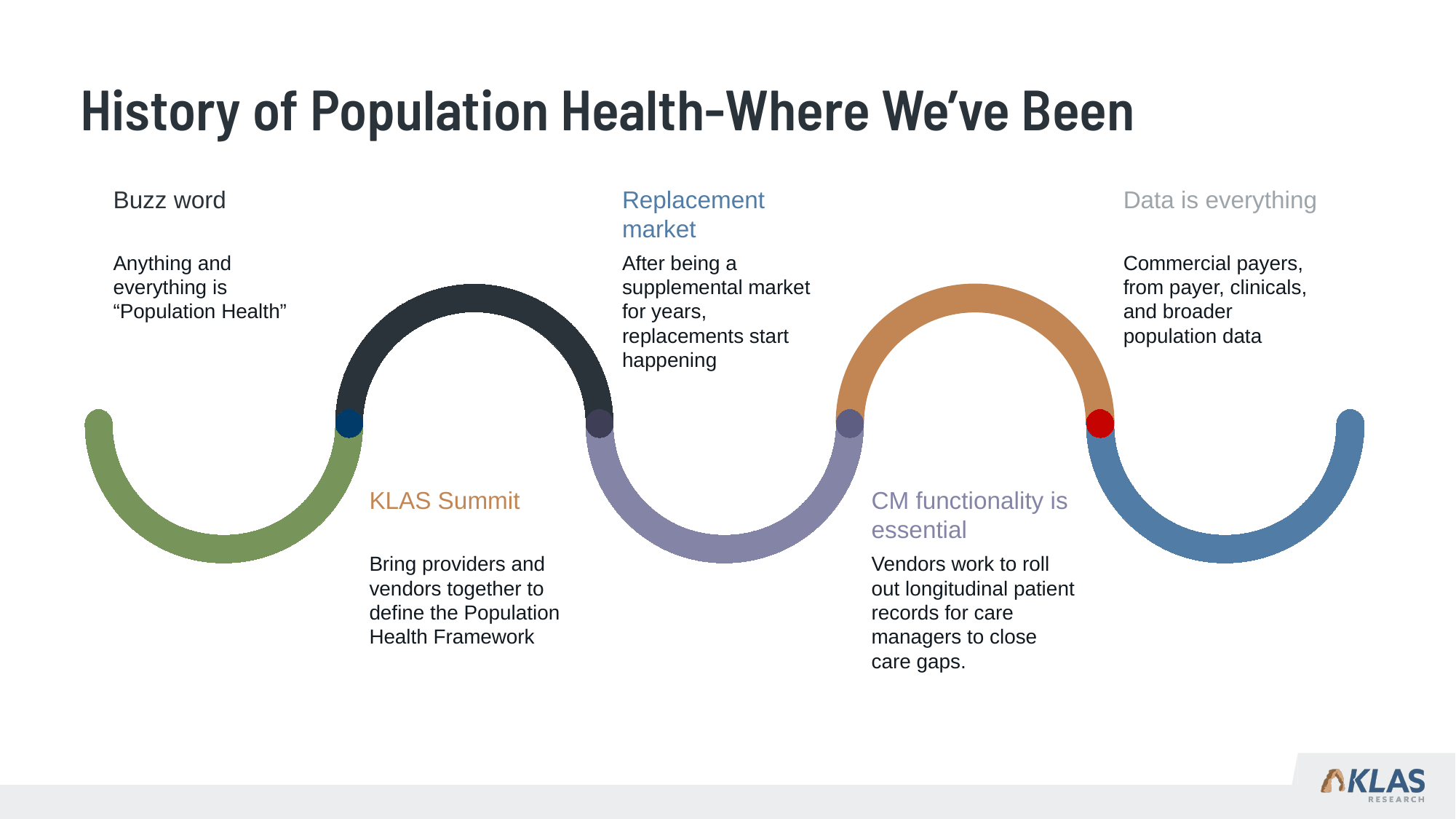

# History of Population Health-Where We’ve Been
Buzz word
Anything and everything is “Population Health”
Replacement market
After being a supplemental market for years, replacements start happening
Data is everything
Commercial payers, from payer, clinicals, and broader population data

KLAS Summit
Bring providers and vendors together to define the Population Health Framework
CM functionality is essential
Vendors work to roll out longitudinal patient records for care managers to close care gaps.